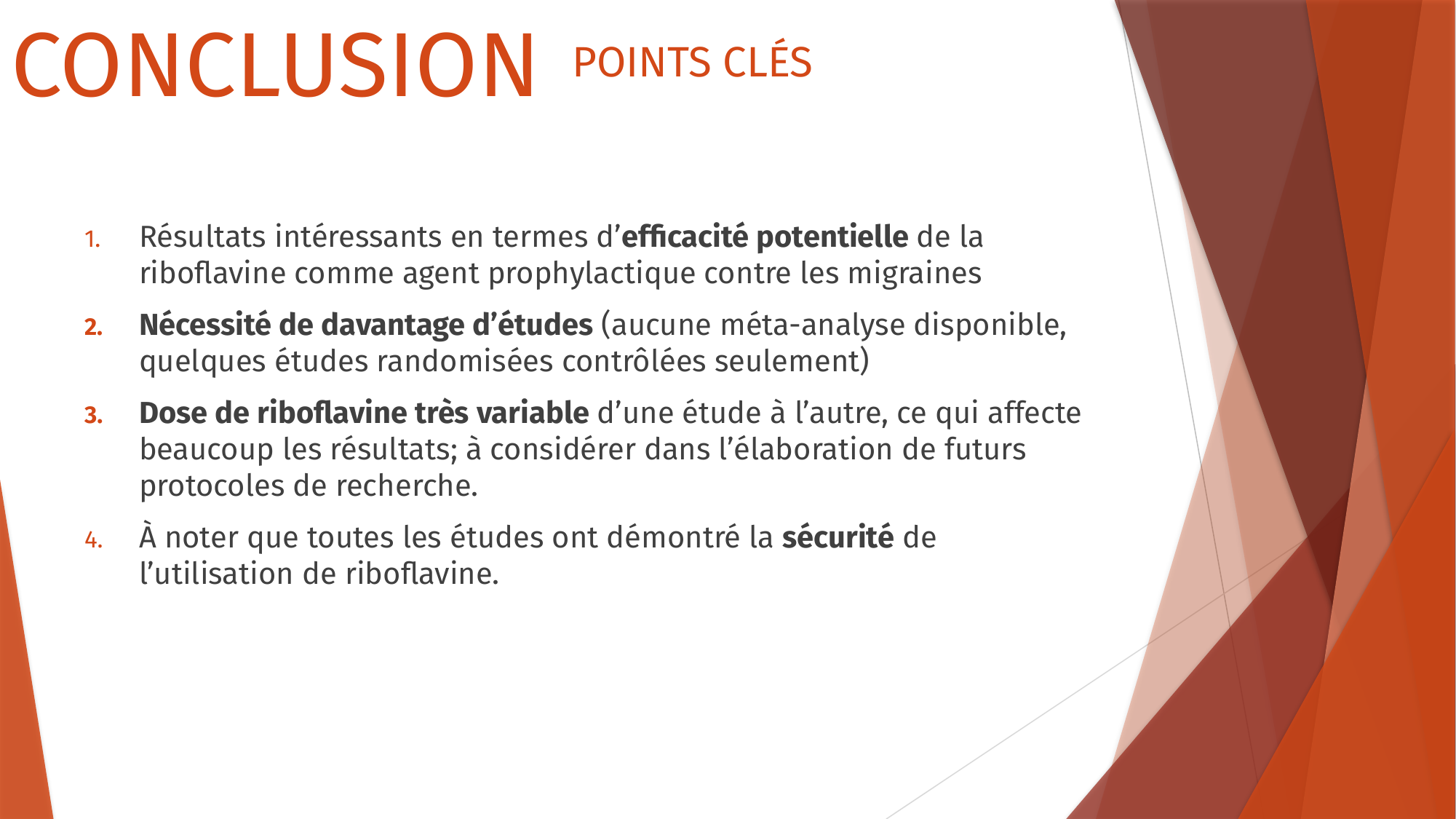

# CONCLUSION
POINTS CLÉS
Résultats intéressants en termes d’efficacité potentielle de la riboflavine comme agent prophylactique contre les migraines
Nécessité de davantage d’études (aucune méta-analyse disponible, quelques études randomisées contrôlées seulement)
Dose de riboflavine très variable d’une étude à l’autre, ce qui affecte beaucoup les résultats; à considérer dans l’élaboration de futurs protocoles de recherche.
À noter que toutes les études ont démontré la sécurité de l’utilisation de riboflavine.